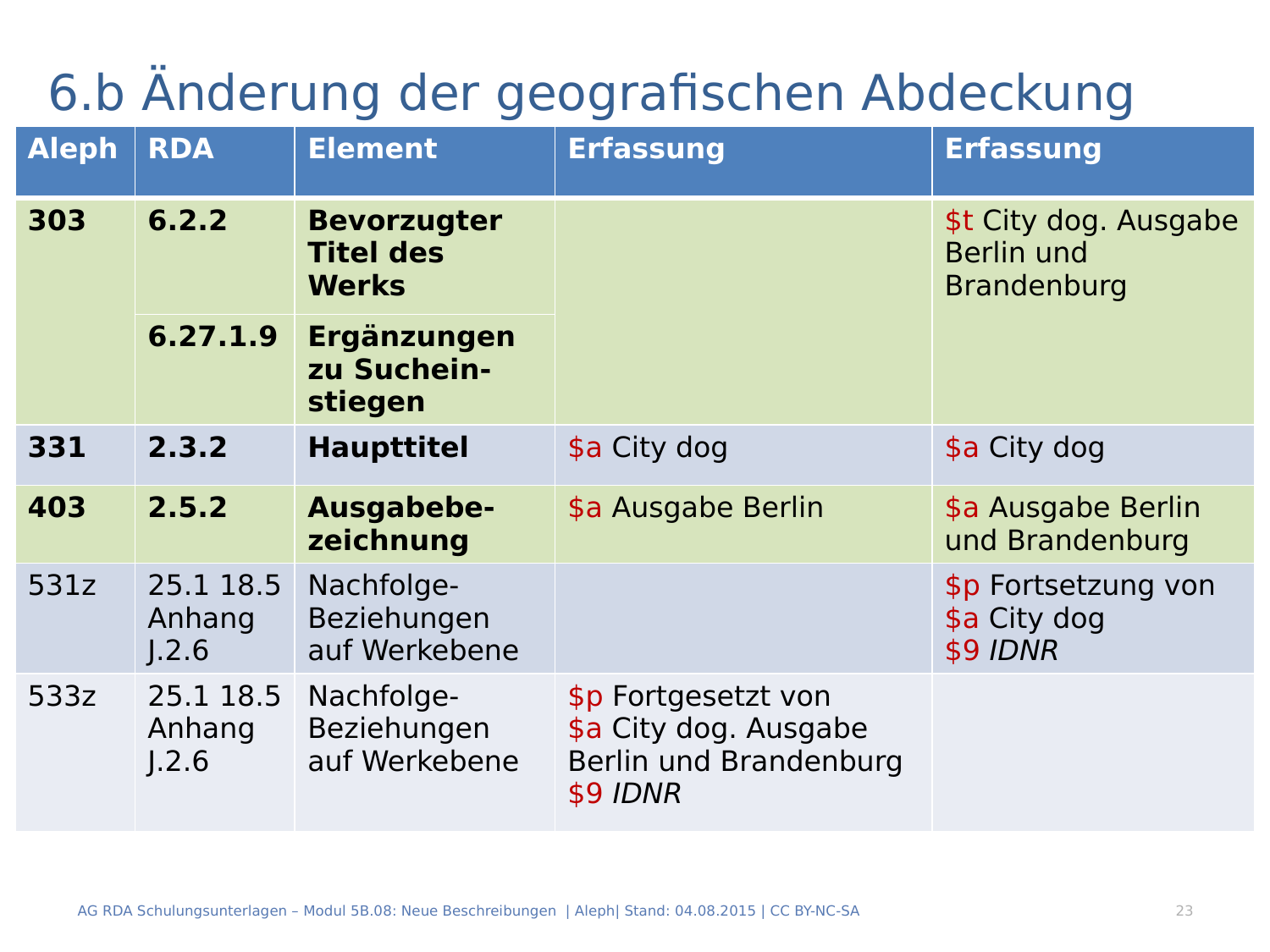

# 6.b Änderung der geografischen Abdeckung
| Aleph | RDA | Element | Erfassung | Erfassung |
| --- | --- | --- | --- | --- |
| 303 | 6.2.2 | Bevorzugter Titel des Werks |  | $t City dog. Ausgabe Berlin und Brandenburg |
|  | 6.27.1.9 | Ergänzungen zu Suchein-stiegen |  |  |
| 331 | 2.3.2 | Haupttitel | $a City dog | $a City dog |
| 403 | 2.5.2 | Ausgabebe-zeichnung | $a Ausgabe Berlin | $a Ausgabe Berlin und Brandenburg |
| 531z | 25.1 18.5 Anhang J.2.6 | Nachfolge-Beziehungen auf Werkebene |  | $p Fortsetzung von $a City dog $9 IDNR |
| 533z | 25.1 18.5 Anhang J.2.6 | Nachfolge-Beziehungen auf Werkebene | $p Fortgesetzt von $a City dog. Ausgabe Berlin und Brandenburg $9 IDNR |  |
AG RDA Schulungsunterlagen – Modul 5B.08: Neue Beschreibungen  | Aleph| Stand: 04.08.2015 | CC BY-NC-SA
23